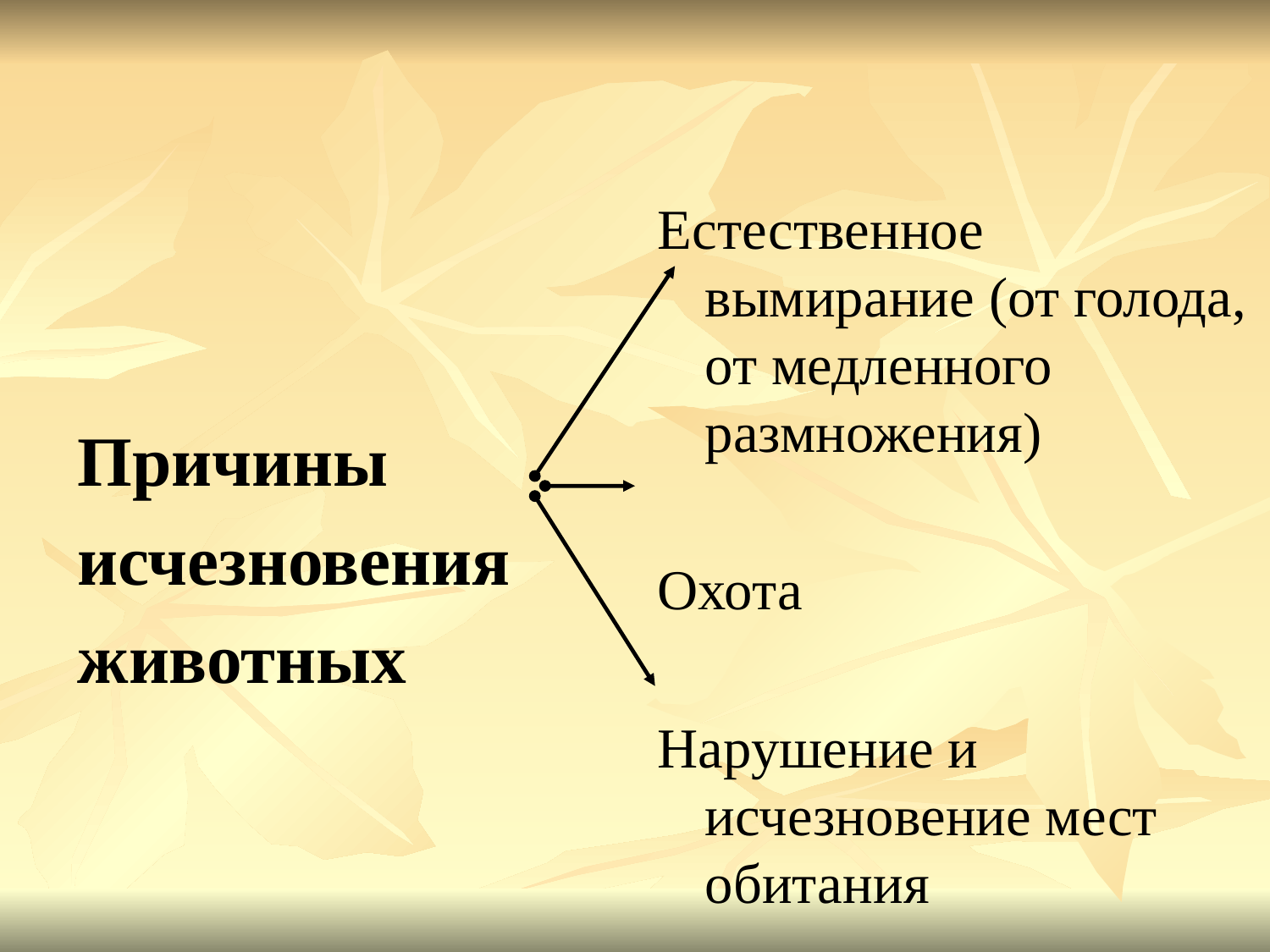

#
Естественное вымирание (от голода, от медленного размножения)

Охота

Нарушение и исчезновение мест обитания

Причины
исчезновения
животных